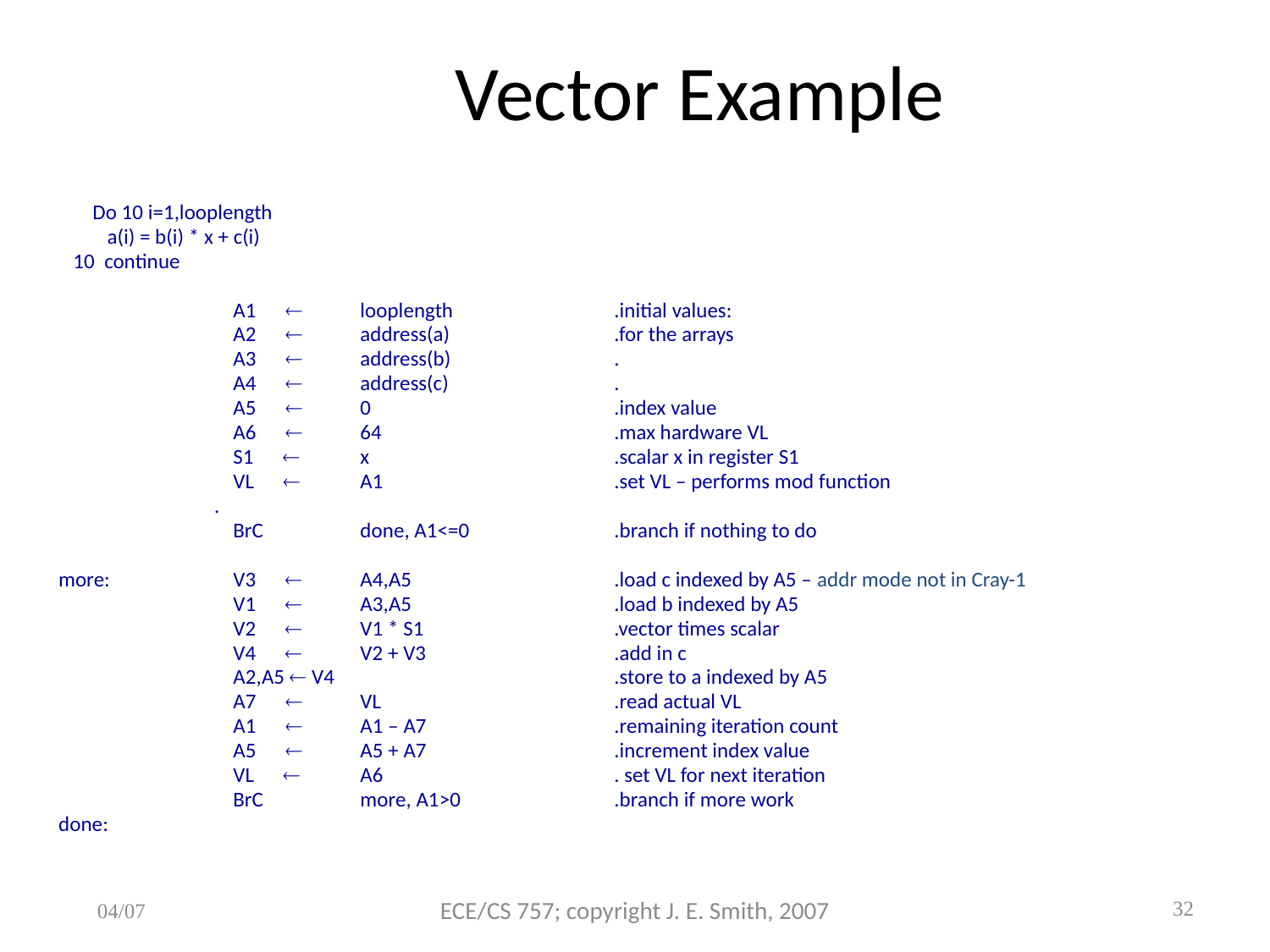

# Vector Example

       Do 10 i=1,looplength
          a(i) = b(i) * x + c(i)
   10  continue

		A1      ← 	looplength 	 	.initial values:
        		A2      ← 	address(a)   		.for the arrays
        		A3      ← 	address(b)  		.
        		A4      ← 	address(c)   		.
        		A5      ← 	0            		.index value
        		A6      ← 	64          		.max hardware VL
        		S1      ← 	x            		.scalar x in register S1
		VL      ← 	A1          		.set VL – performs mod function
                                .
       		BrC     	done, A1<=0    	.branch if nothing to do

more:        	V3      ← 	A4,A5        		.load c indexed by A5 – addr mode not in Cray-1
		V1      ← 	A3,A5  	      	.load b indexed by A5
        		V2      ← 	V1 * S1      		.vector times scalar
        		V4      ← 	V2 + V3      		.add in c
        		A2,A5 ← V4 	          		.store to a indexed by A5
        		A7      ← 	VL	          	.read actual VL
        		A1      ← 	A1 – A7     		.remaining iteration count
        		A5      ← 	A5 + A7      		.increment index value
		VL      ← 	A6		. set VL for next iteration
        		BrC     	more, A1>0  		.branch if more work
done:
ECE/CS 757; copyright J. E. Smith, 2007
04/07
32